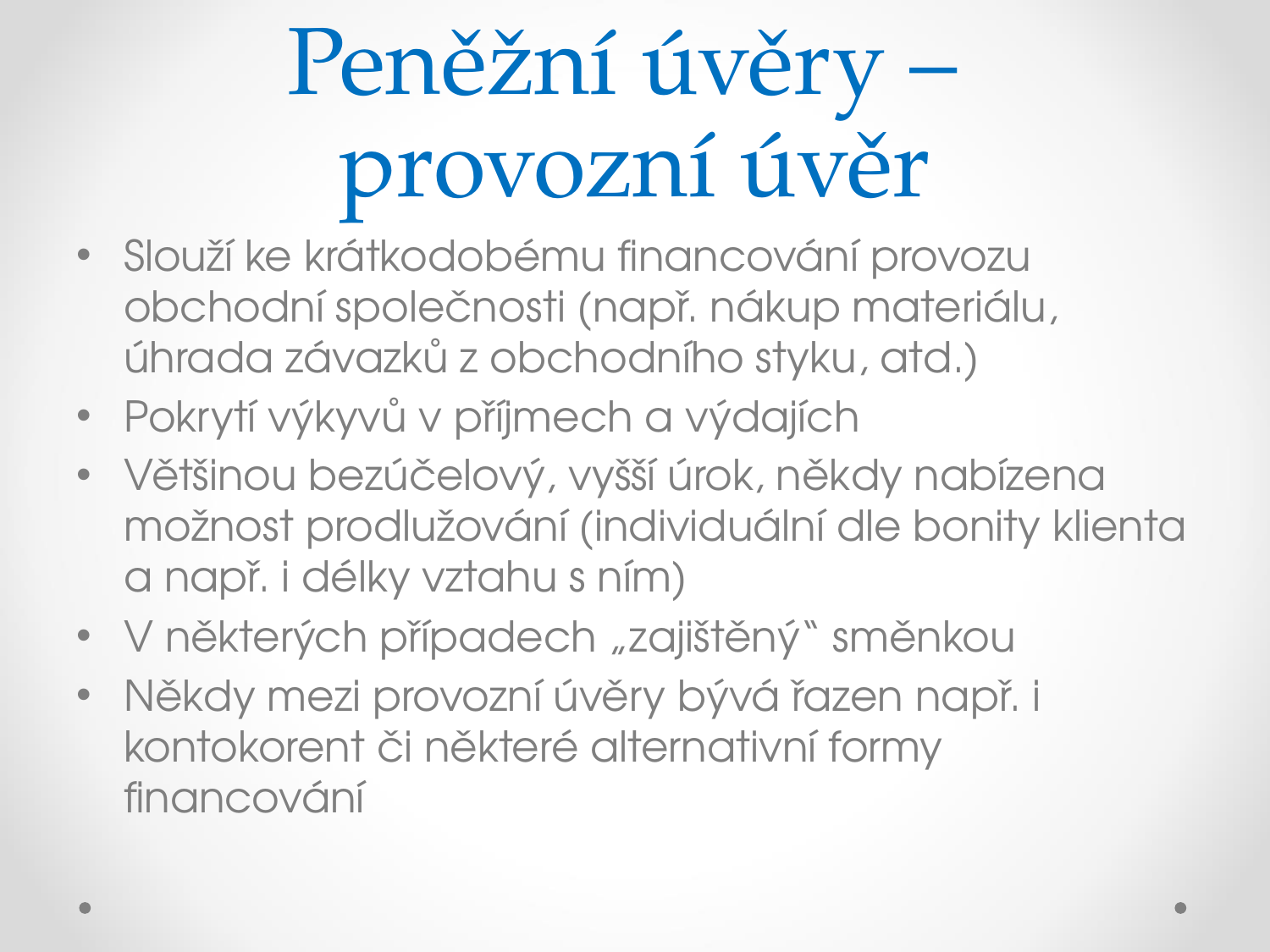

# Peněžní úvěry – provozní úvěr
Slouží ke krátkodobému financování provozu obchodní společnosti (např. nákup materiálu, úhrada závazků z obchodního styku, atd.)
Pokrytí výkyvů v příjmech a výdajích
Většinou bezúčelový, vyšší úrok, někdy nabízena možnost prodlužování (individuální dle bonity klienta a např. i délky vztahu s ním)
V některých případech „zajištěný“ směnkou
Někdy mezi provozní úvěry bývá řazen např. i kontokorent či některé alternativní formy financování